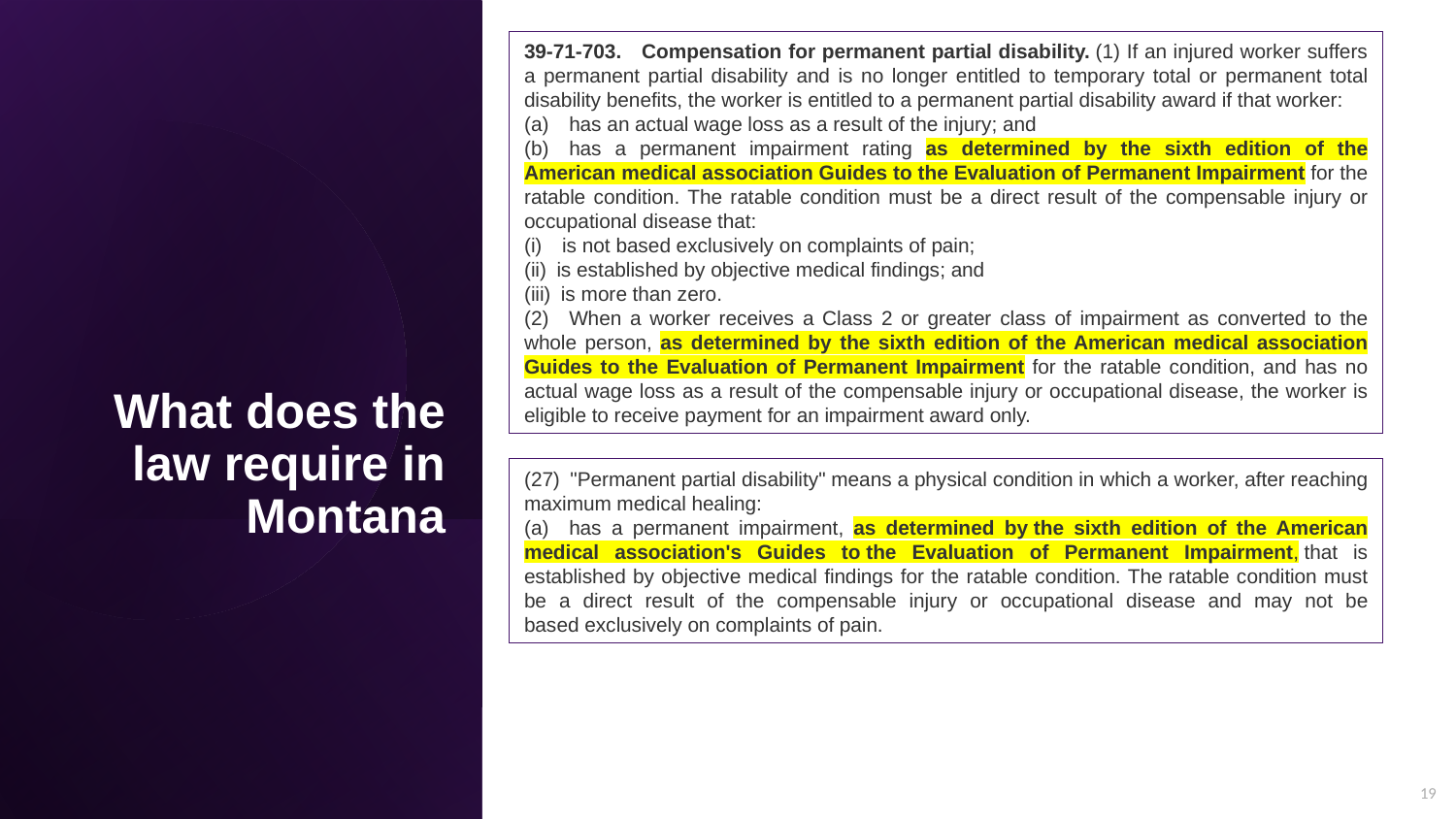

39-71-703. Compensation for permanent partial disability. (1) If an injured worker suffers a permanent partial disability and is no longer entitled to temporary total or permanent total disability benefits, the worker is entitled to a permanent partial disability award if that worker:
(a) has an actual wage loss as a result of the injury; and
(b) has a permanent impairment rating as determined by the sixth edition of the American medical association Guides to the Evaluation of Permanent Impairment for the ratable condition. The ratable condition must be a direct result of the compensable injury or occupational disease that:
(i) is not based exclusively on complaints of pain;
(ii) is established by objective medical findings; and
(iii) is more than zero.
(2) When a worker receives a Class 2 or greater class of impairment as converted to the whole person, as determined by the sixth edition of the American medical association Guides to the Evaluation of Permanent Impairment for the ratable condition, and has no actual wage loss as a result of the compensable injury or occupational disease, the worker is eligible to receive payment for an impairment award only.
# What does the law require in Montana

(27) "Permanent partial disability" means a physical condition in which a worker, after reaching maximum medical healing:​
(a) has a permanent impairment, as determined by the sixth edition of the American medical association's Guides to the Evaluation of Permanent Impairment, that is established by objective medical findings for the ratable condition. The ratable condition must be a direct result of the compensable injury or occupational disease and may not be based exclusively on complaints of pain.​
19